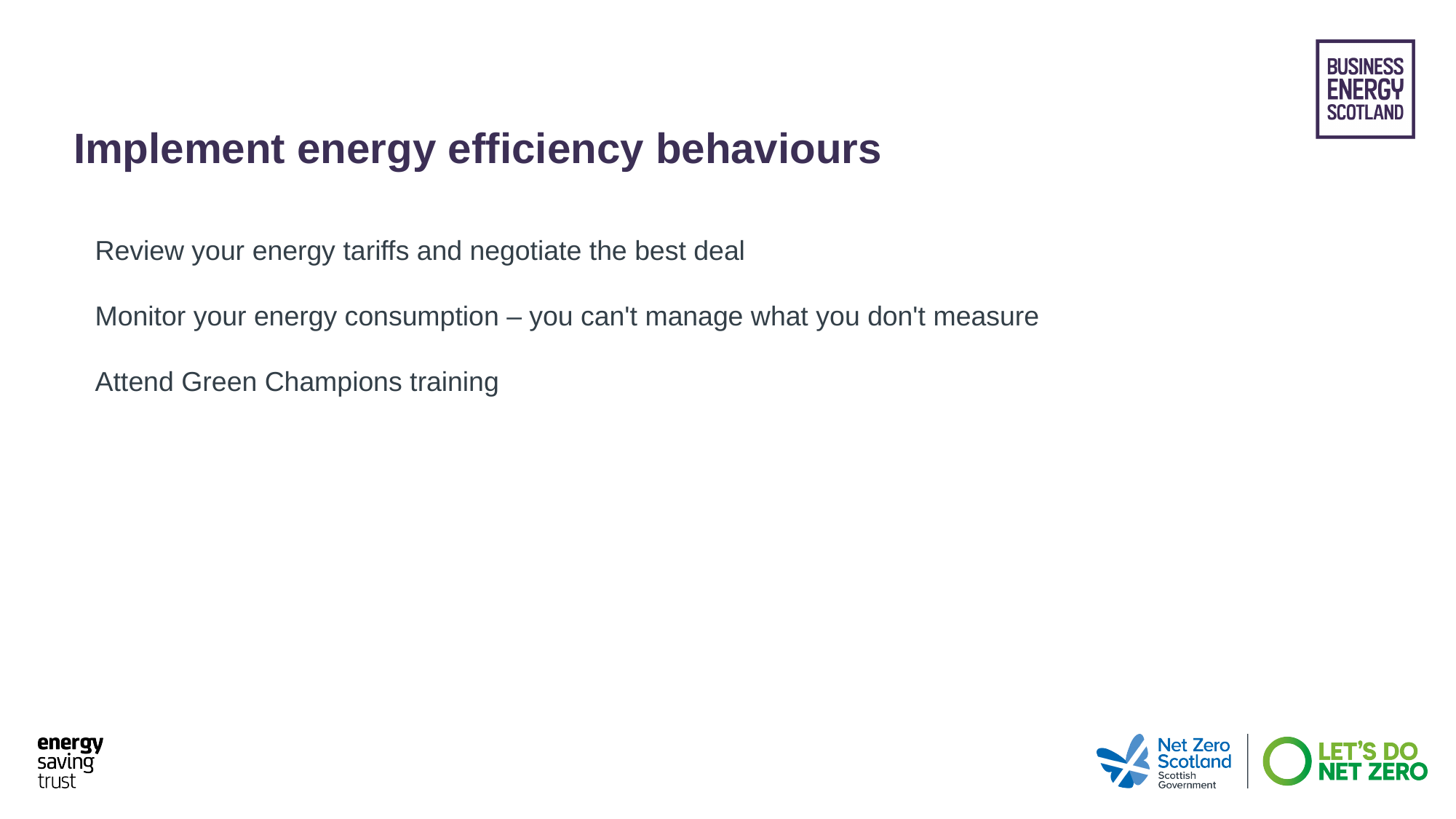

Implement energy efficiency behaviours
Review your energy tariffs and negotiate the best deal

Monitor your energy consumption – you can't manage what you don't measure

Attend Green Champions training